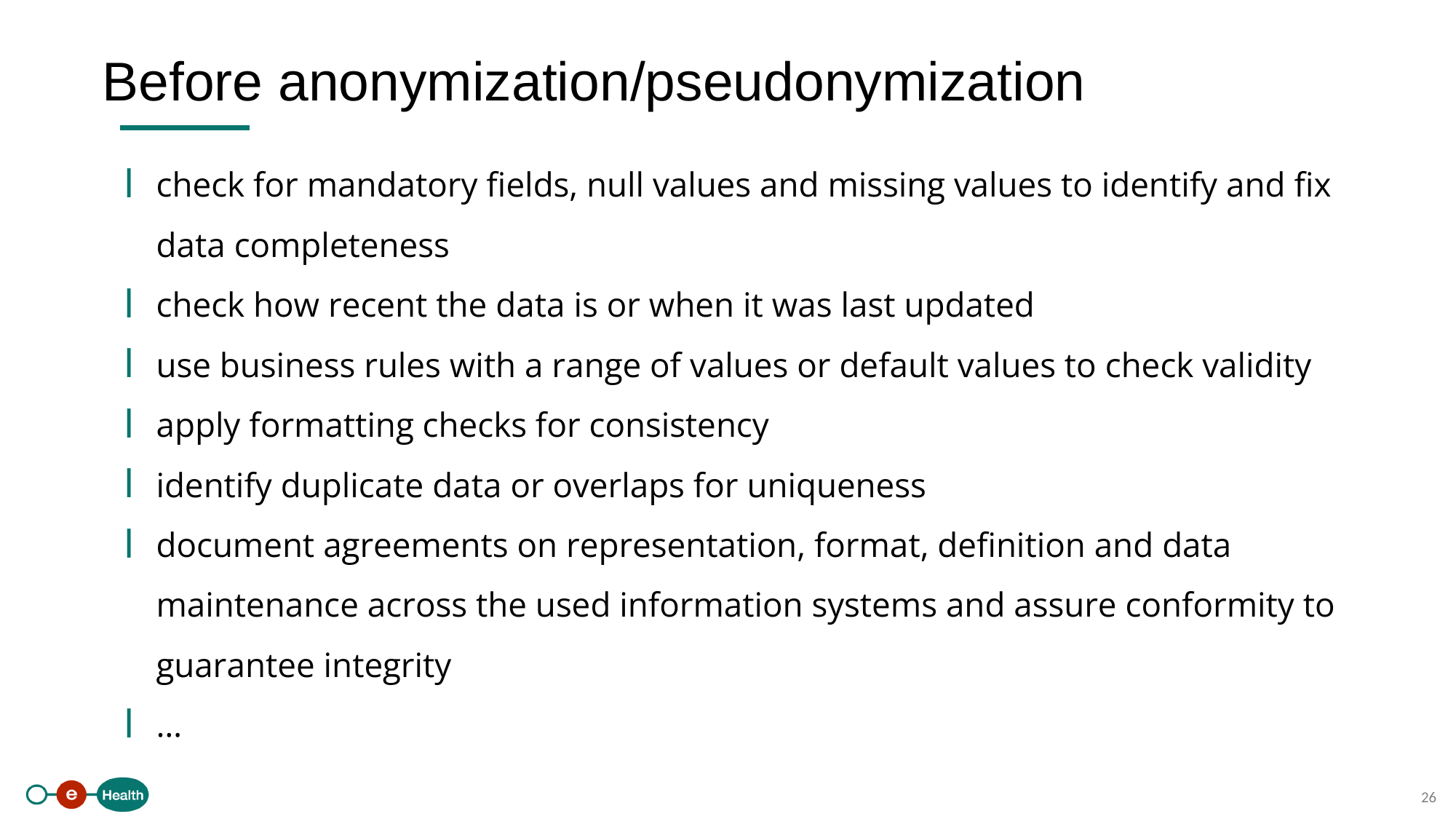

Before anonymization/pseudonymization
check for mandatory fields, null values and missing values to identify and fix data completeness
check how recent the data is or when it was last updated
use business rules with a range of values or default values to check validity
apply formatting checks for consistency
identify duplicate data or overlaps for uniqueness
document agreements on representation, format, definition and data maintenance across the used information systems and assure conformity to guarantee integrity
…

26